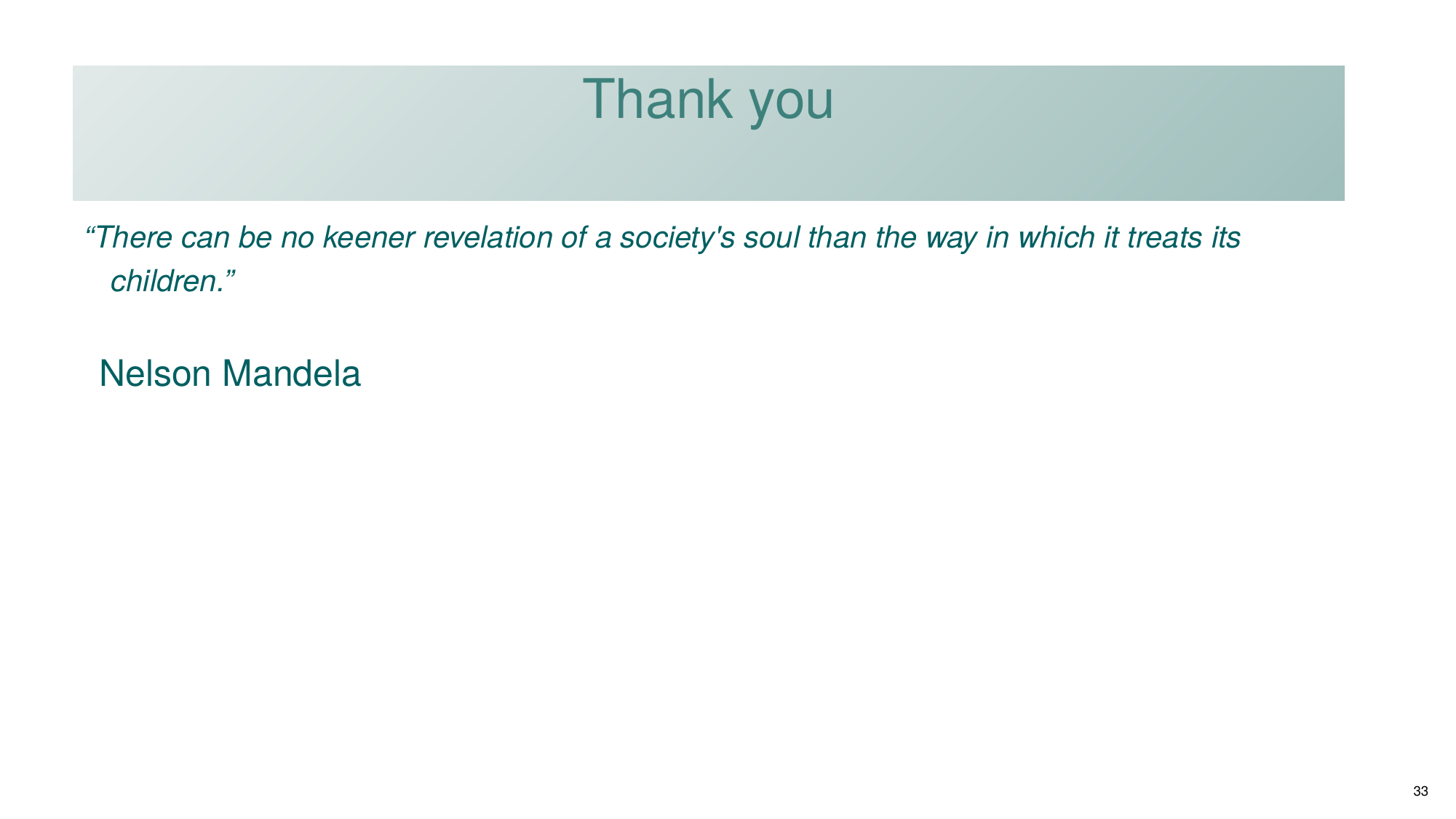

# Thank you
“There can be no keener revelation of a society's soul than the way in which it treats its children.”

  Nelson Mandela
33